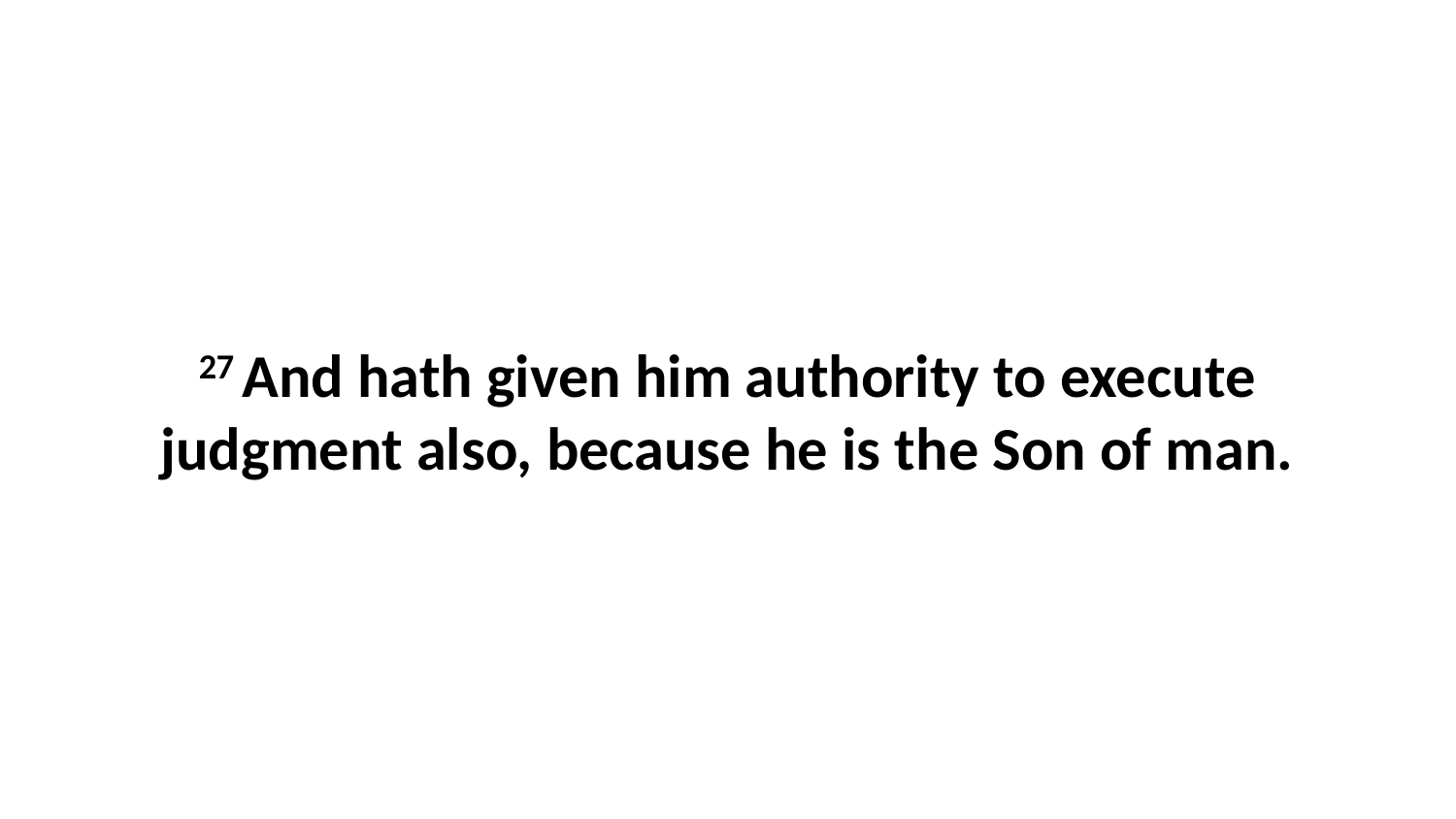

27 And hath given him authority to execute judgment also, because he is the Son of man.